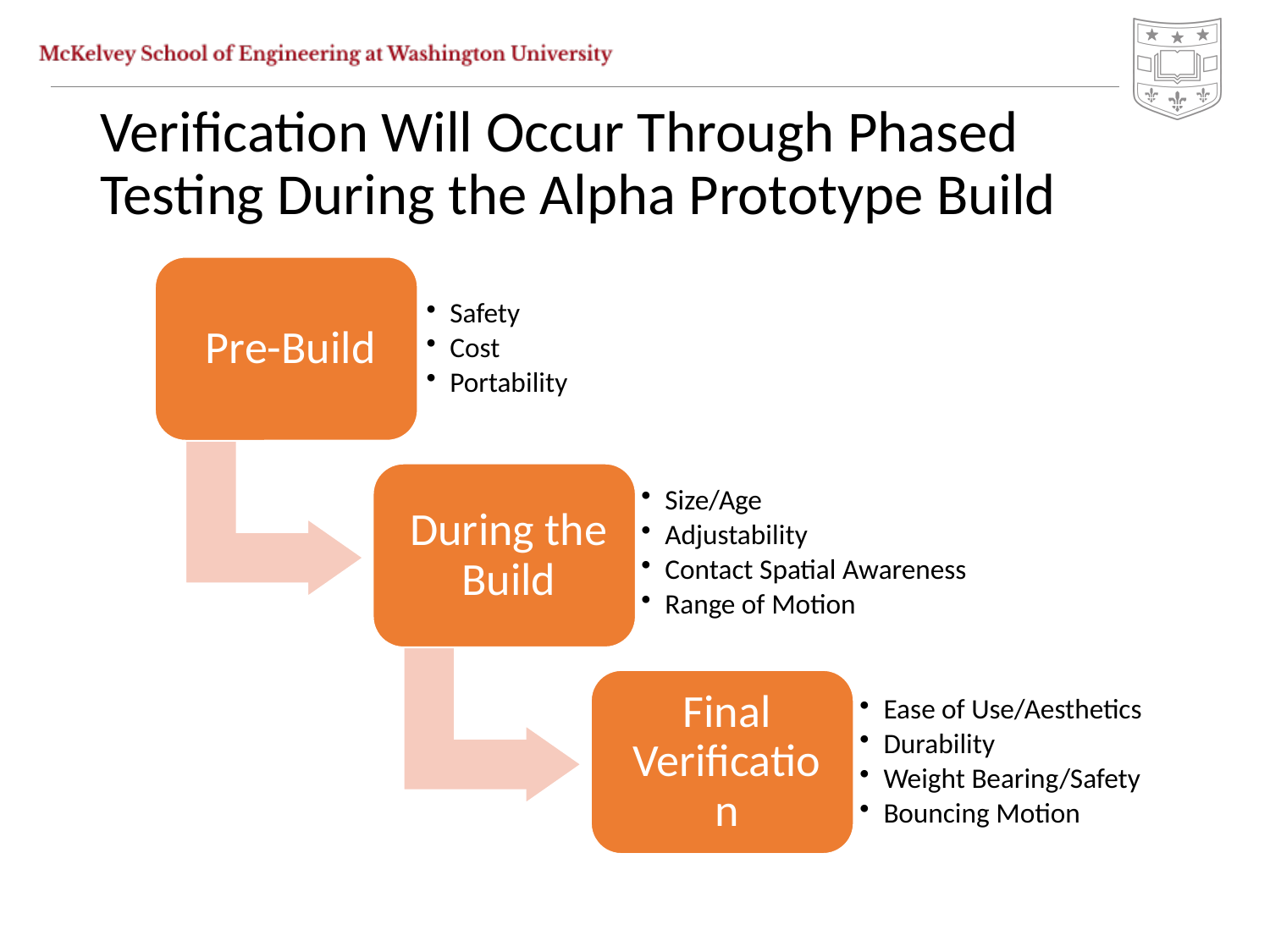

# Verification Will Occur Through Phased Testing During the Alpha Prototype Build
Pre-Build
Safety
Cost
Portability
During the Build
Size/Age
Adjustability
Contact Spatial Awareness
Range of Motion
Final Verification
Ease of Use/Aesthetics
Durability
Weight Bearing/Safety
Bouncing Motion